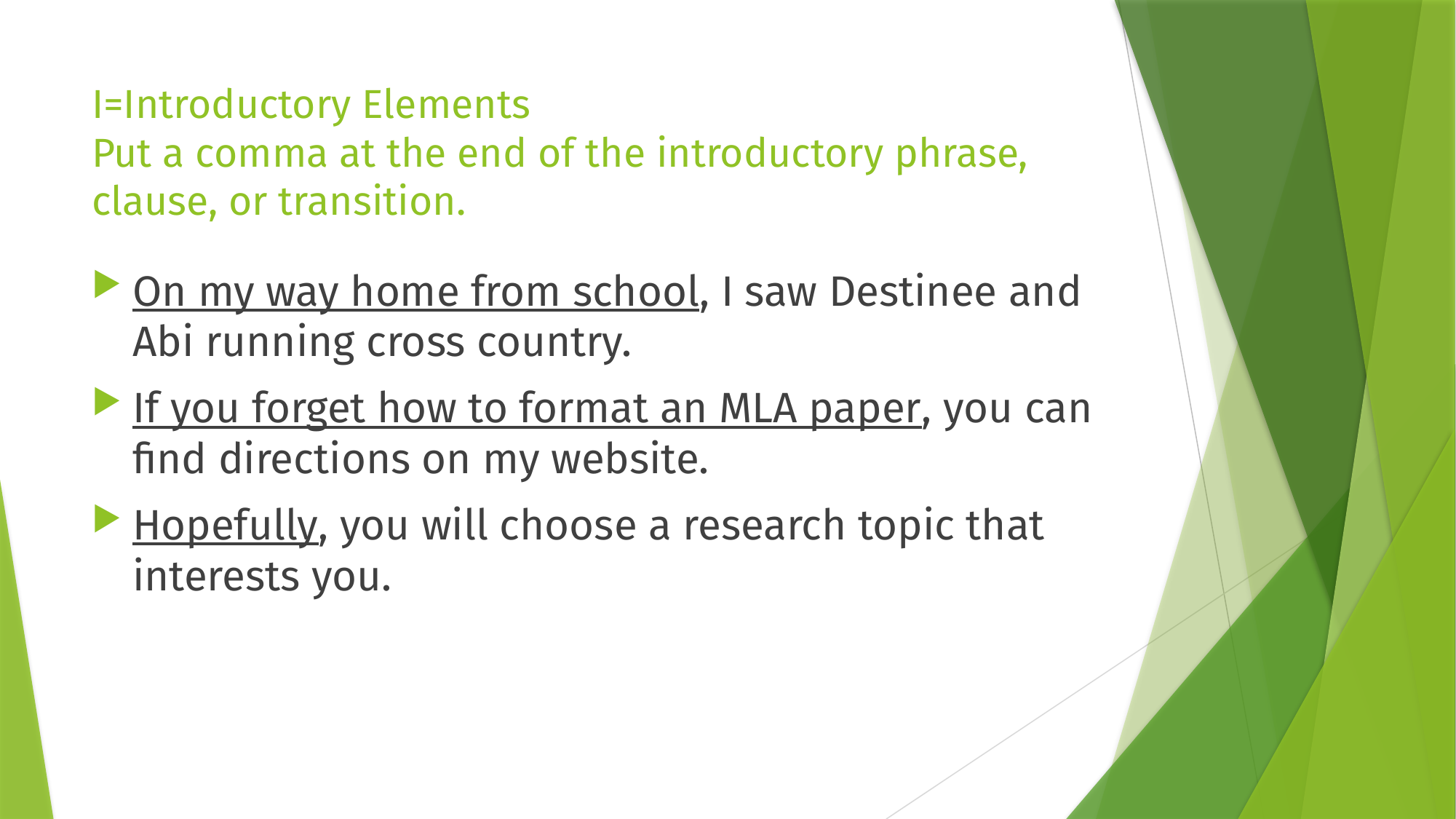

# I=Introductory Elements Put a comma at the end of the introductory phrase, clause, or transition.
On my way home from school, I saw Destinee and Abi running cross country.
If you forget how to format an MLA paper, you can find directions on my website.
Hopefully, you will choose a research topic that interests you.